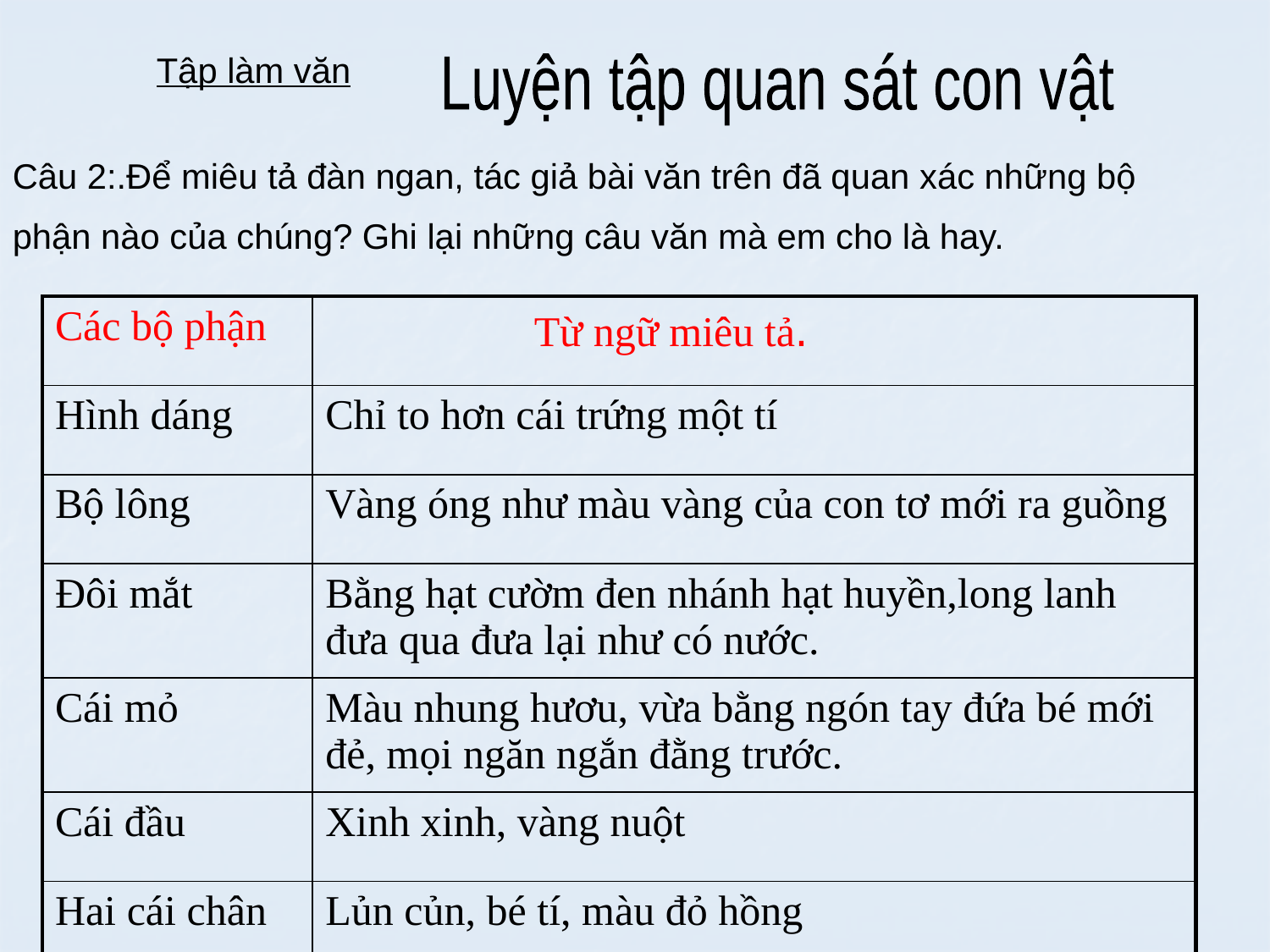

Tập làm văn

Luyện tập quan sát con vật
Câu 2:.Để miêu tả đàn ngan, tác giả bài văn trên đã quan xác những bộ
phận nào của chúng? Ghi lại những câu văn mà em cho là hay.

| Các bộ phận | Từ ngữ miêu tả. |
| --- | --- |
| Hình dáng | Chỉ to hơn cái trứng một tí |
| Bộ lông | Vàng óng như màu vàng của con tơ mới ra guồng |
| Đôi mắt | Bằng hạt cườm đen nhánh hạt huyền,long lanh đưa qua đưa lại như có nước. |
| Cái mỏ | Màu nhung hươu, vừa bằng ngón tay đứa bé mới đẻ, mọi ngăn ngắn đằng trước. |
| Cái đầu | Xinh xinh, vàng nuột |
| Hai cái chân | Lủn củn, bé tí, màu đỏ hồng |